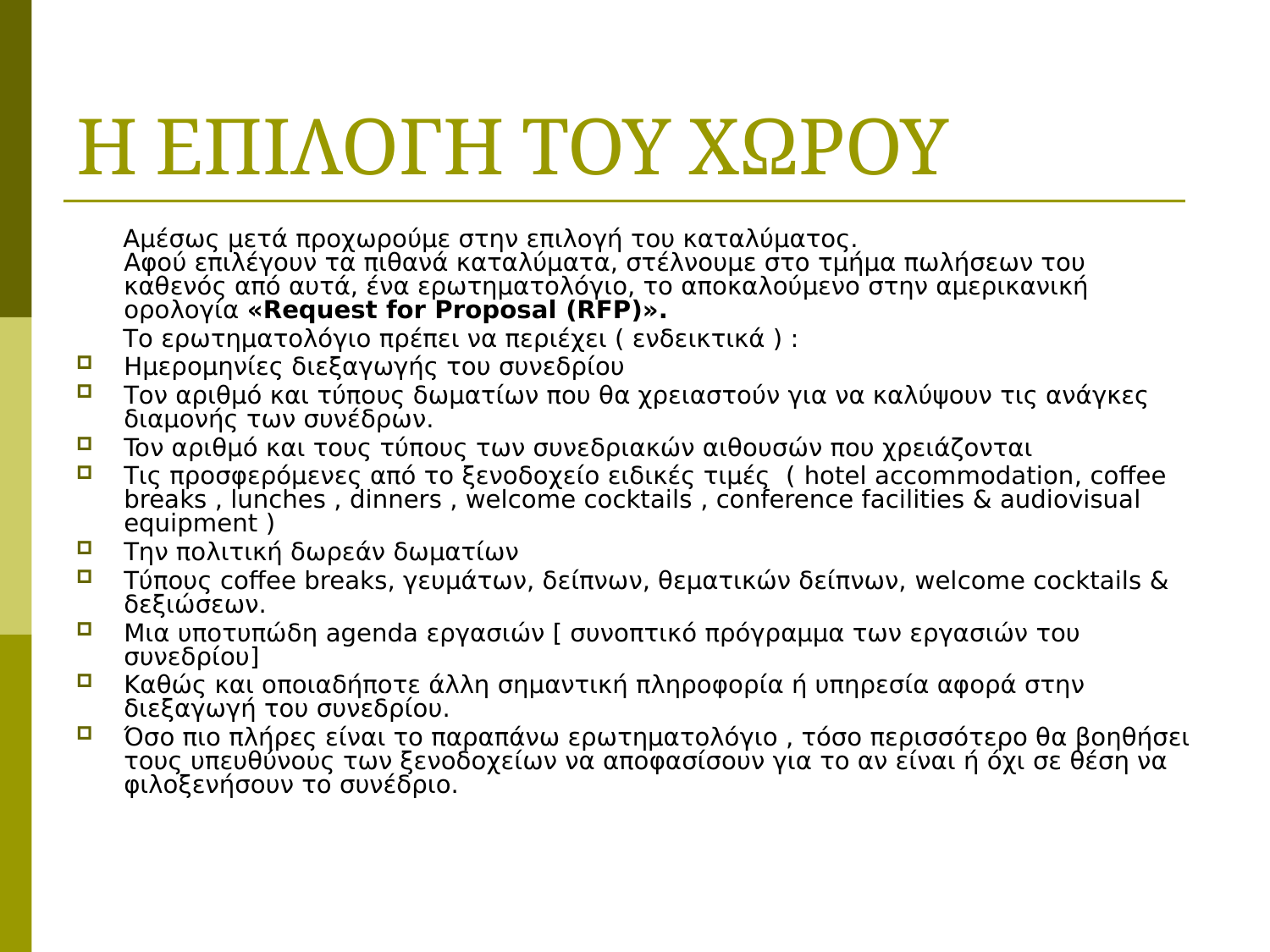

# Η ΕΠΙΛΟΓΗ ΤΟΥ ΧΩΡΟΥ
      Αμέσως μετά προχωρούμε στην επιλογή του καταλύματος.
Αφού επιλέγουν τα πιθανά καταλύματα, στέλνουμε στο τμήμα πωλήσεων του καθενός από αυτά, ένα ερωτηματολόγιο, το αποκαλούμενο στην αμερικανική ορολογία «Request for Proposal (RFP)».
      Το ερωτηματολόγιο πρέπει να περιέχει ( ενδεικτικά ) :
Ημερομηνίες διεξαγωγής του συνεδρίου
Τον αριθμό και τύπους δωματίων που θα χρειαστούν για να καλύψουν τις ανάγκες διαμονής των συνέδρων.
Toν αριθμό και τους τύπους των συνεδριακών αιθουσών που χρειάζονται
Τις προσφερόμενες από το ξενοδοχείο ειδικές τιμές  ( hotel accommodation, coffee breaks , lunches , dinners , welcome cocktails , conference facilities & audiovisual equipment )
Την πολιτική δωρεάν δωματίων
Τύπους coffee breaks, γευμάτων, δείπνων, θεματικών δείπνων, welcome cocktails & δεξιώσεων.
Μια υποτυπώδη agenda εργασιών [ συνοπτικό πρόγραμμα των εργασιών του συνεδρίου]
Καθώς και οποιαδήποτε άλλη σημαντική πληροφορία ή υπηρεσία αφορά στην διεξαγωγή του συνεδρίου.
Όσο πιο πλήρες είναι το παραπάνω ερωτηματολόγιο , τόσο περισσότερο θα βοηθήσει τους υπευθύνους των ξενοδοχείων να αποφασίσουν για το αν είναι ή όχι σε θέση να φιλοξενήσουν το συνέδριο.